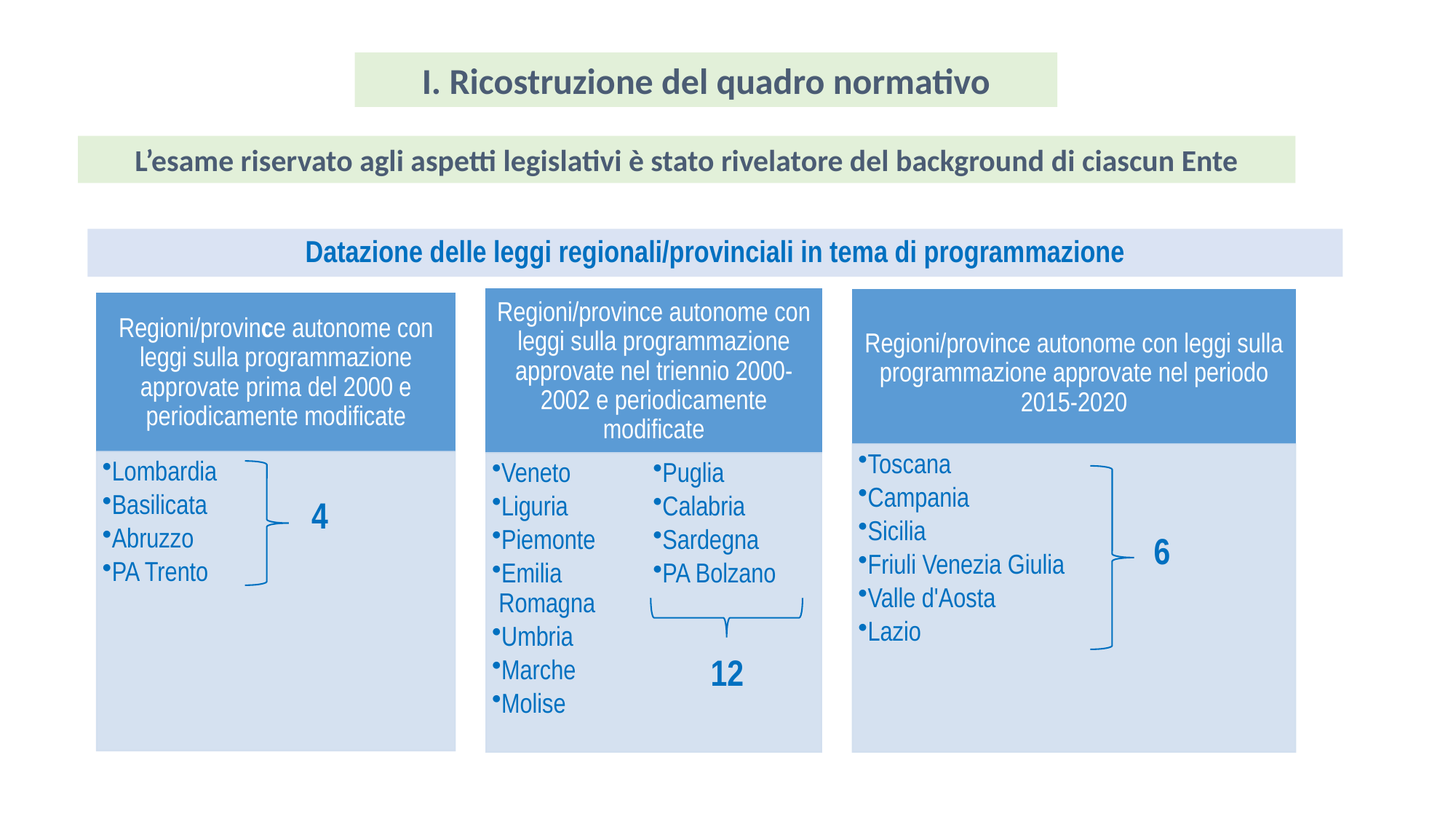

I. Ricostruzione del quadro normativo
L’esame riservato agli aspetti legislativi è stato rivelatore del background di ciascun Ente
# Datazione delle leggi regionali/provinciali in tema di programmazione

Regioni/province autonome con leggi sulla programmazione approvate nel triennio 2000-2002 e periodicamente modificate

Regioni/province autonome con leggi sulla programmazione approvate nel periodo 2015-2020

Regioni/province autonome con leggi sulla programmazione approvate prima del 2000 e periodicamente modificate

Toscana
Campania
Sicilia
Friuli Venezia Giulia
Valle d'Aosta
Lazio

Lombardia
Basilicata
Abruzzo
PA Trento

Veneto
Liguria
Piemonte
Emilia Romagna
Umbria
Marche
Molise
Puglia
Calabria
Sardegna
PA Bolzano

4
 6

 12